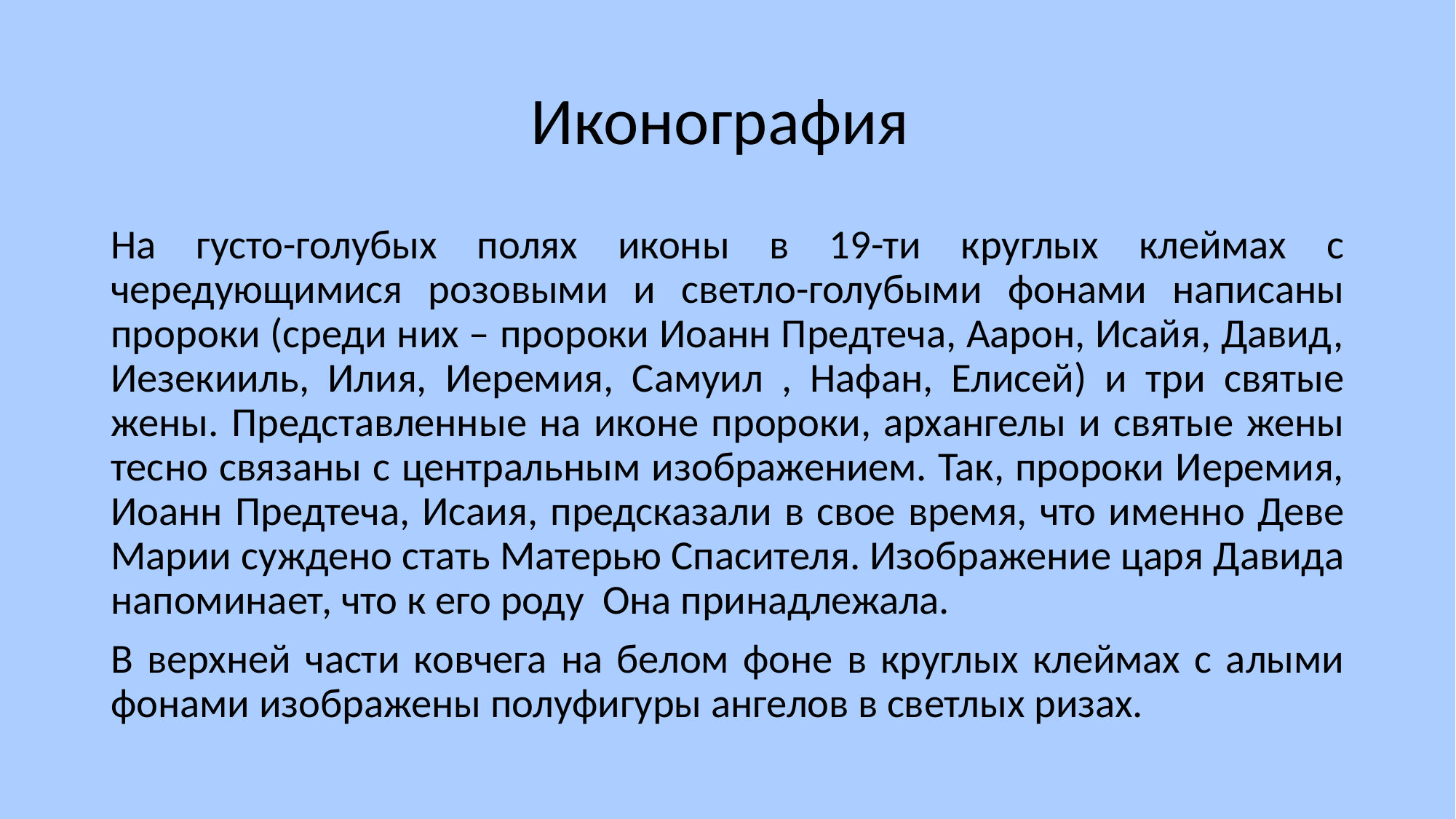

# Иконография
На густо-голубых полях иконы в 19-ти круглых клеймах с чередующимися розовыми и светло-голубыми фонами написаны пророки (среди них – пророки Иоанн Предтеча, Аарон, Исайя, Давид, Иезекииль, Илия, Иеремия, Самуил , Нафан, Елисей) и три святые жены. Представленные на иконе пророки, архангелы и святые жены тесно связаны с центральным изображением. Так, пророки Иеремия, Иоанн Предтеча, Исаия, предсказали в свое время, что именно Деве Марии суждено стать Матерью Спасителя. Изображение царя Давида напоминает, что к его роду  Она принадлежала.
В верхней части ковчега на белом фоне в круглых клеймах с алыми фонами изображены полуфигуры ангелов в светлых ризах.